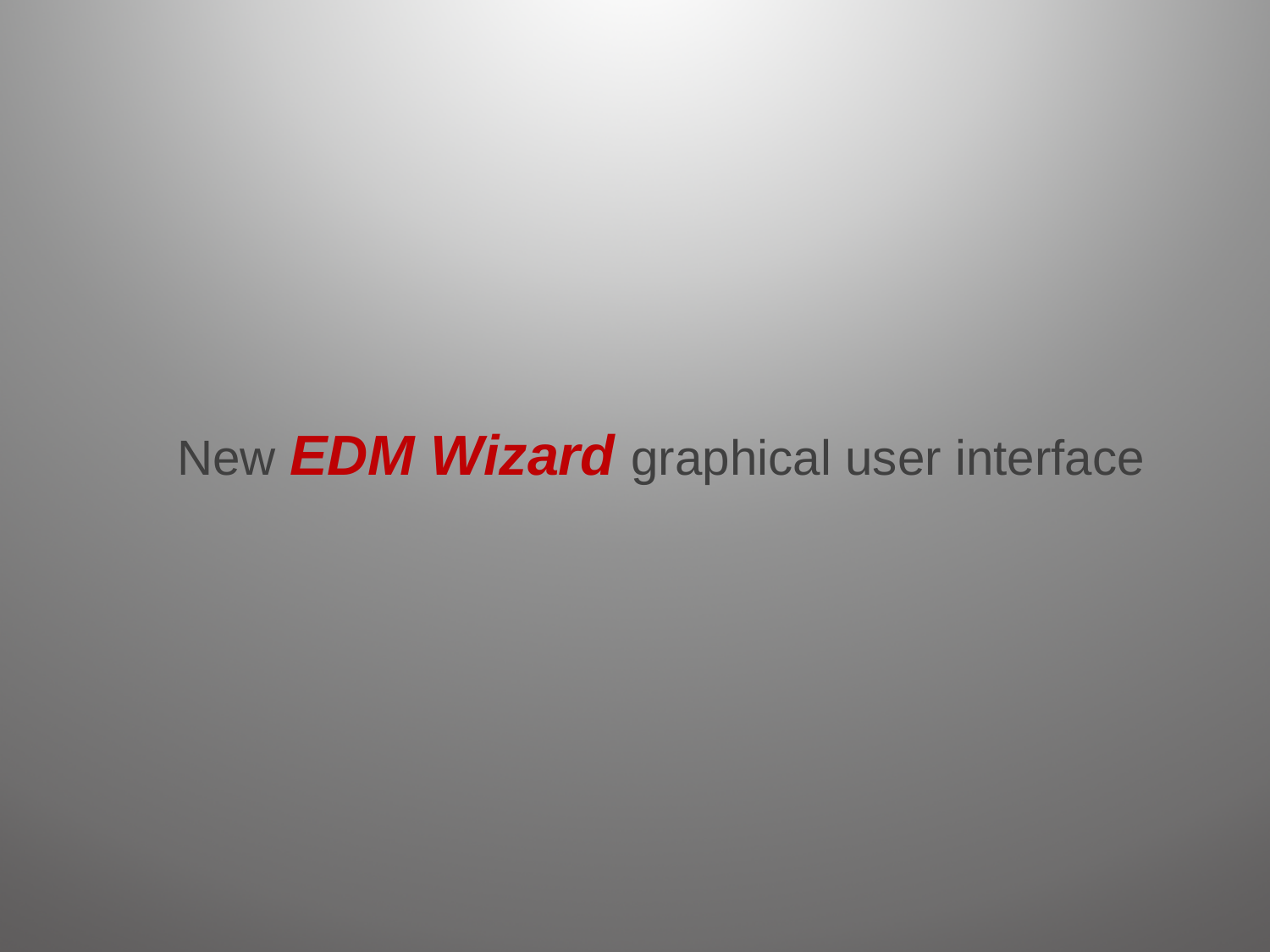

#
New EDM Wizard graphical user interface